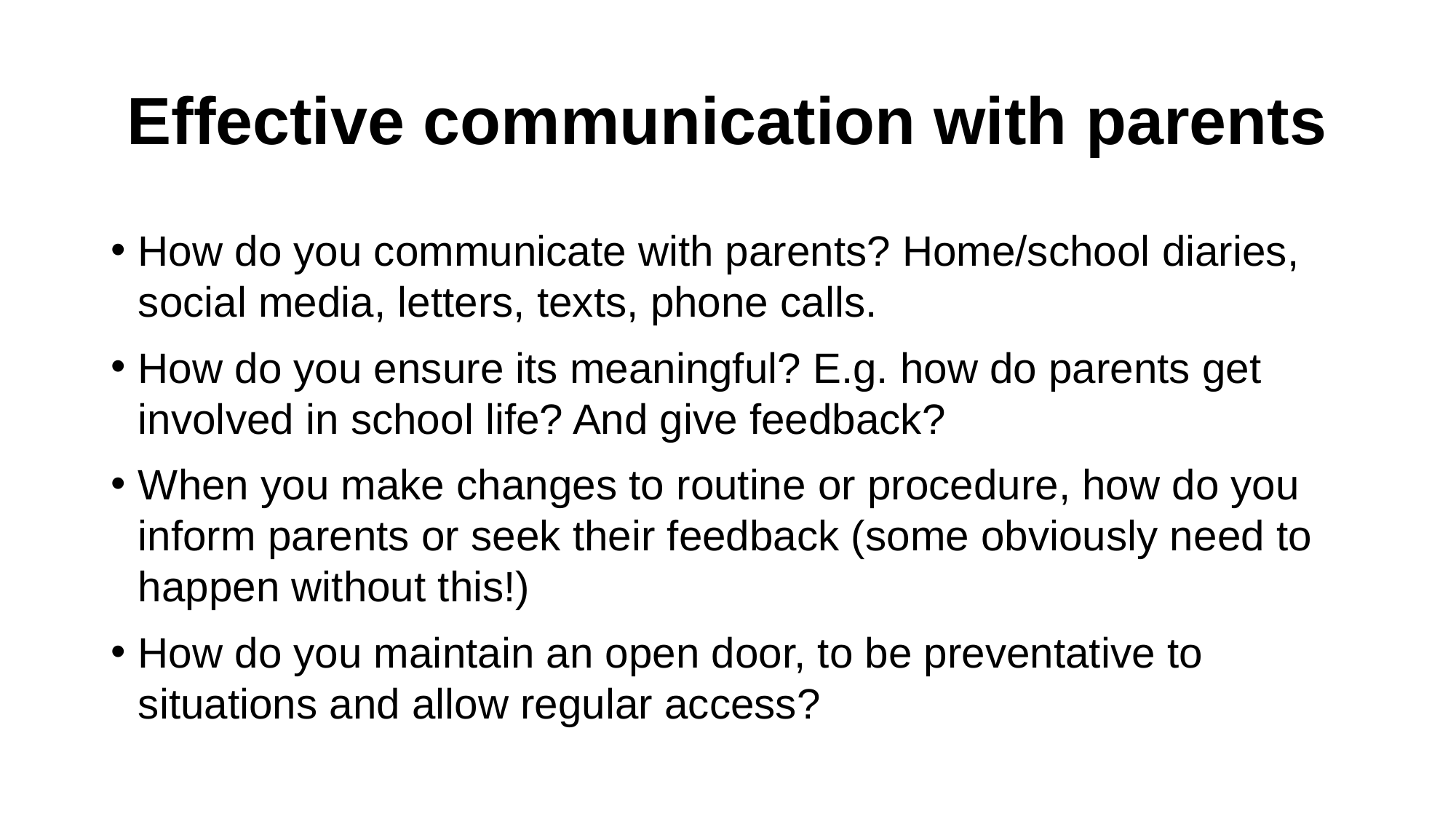

# Effective communication with parents
How do you communicate with parents? Home/school diaries, social media, letters, texts, phone calls.
How do you ensure its meaningful? E.g. how do parents get involved in school life? And give feedback?
When you make changes to routine or procedure, how do you inform parents or seek their feedback (some obviously need to happen without this!)
How do you maintain an open door, to be preventative to situations and allow regular access?